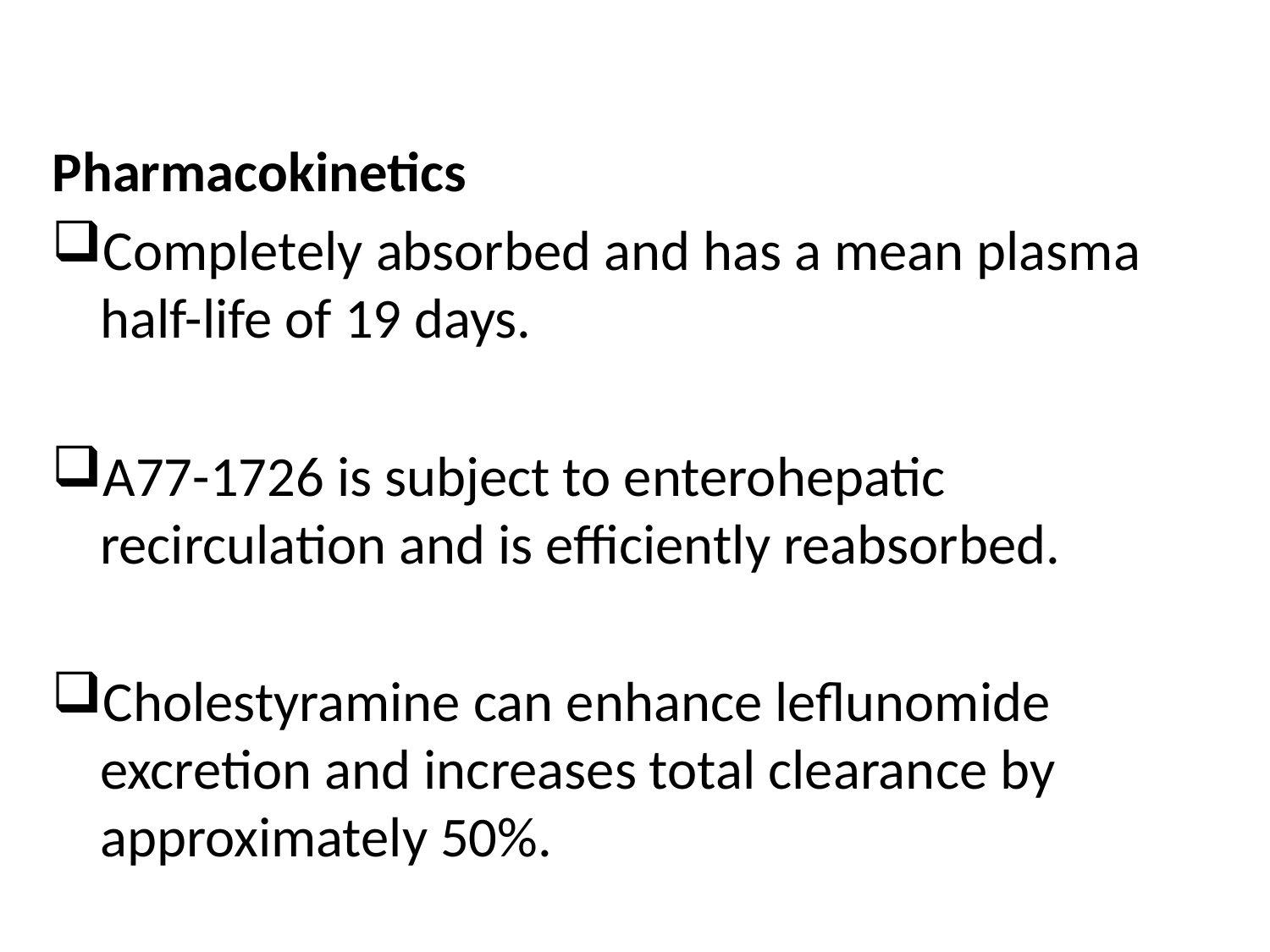

Pharmacokinetics
Completely absorbed and has a mean plasma half-life of 19 days.

A77-1726 is subject to enterohepatic recirculation and is efficiently reabsorbed.

Cholestyramine can enhance leflunomide excretion and increases total clearance by approximately 50%.